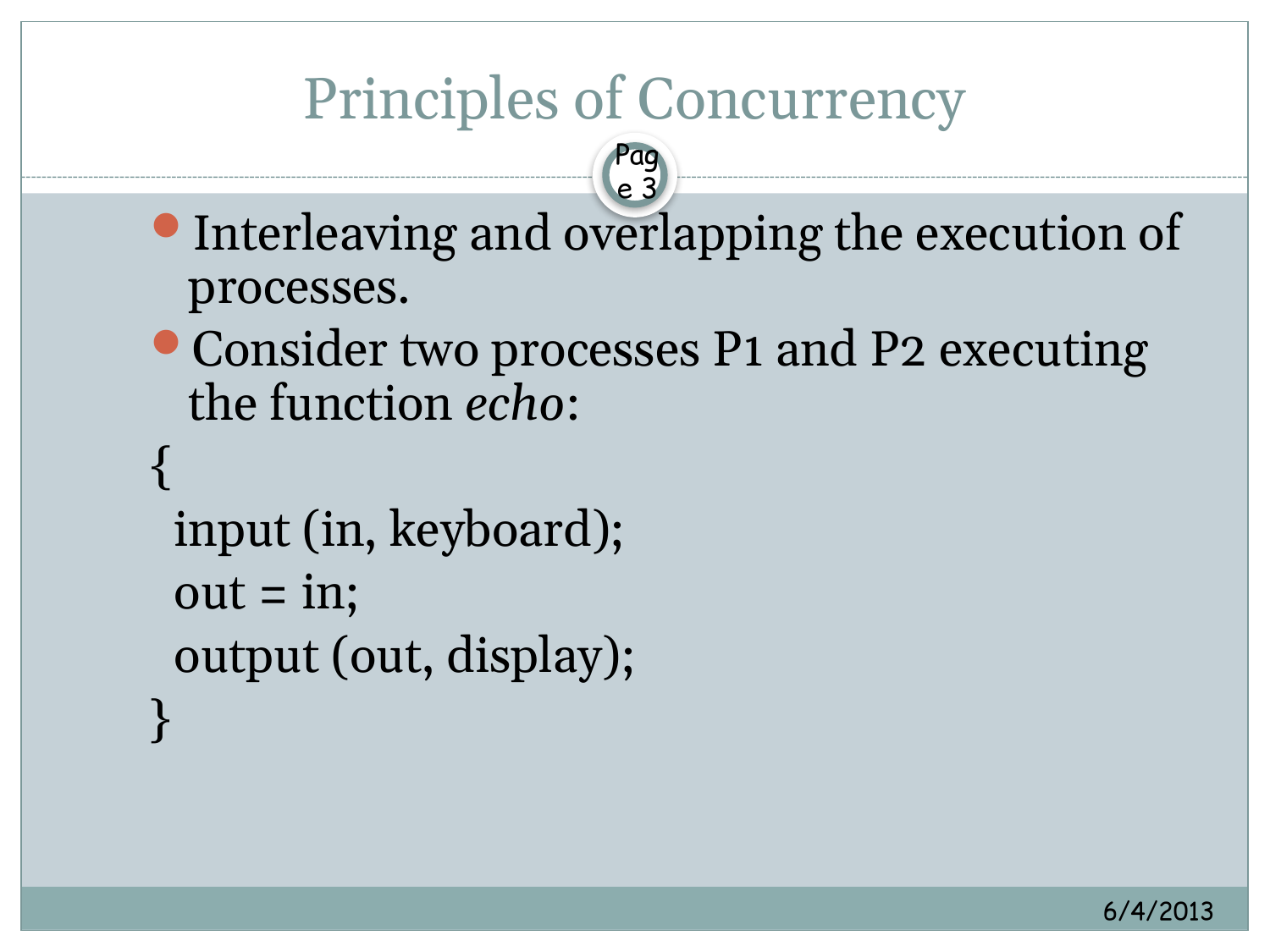

# Principles of Concurrency
Page 3
Interleaving and overlapping the execution of processes.
Consider two processes P1 and P2 executing the function echo:
{
  input (in, keyboard);
  out = in;
  output (out, display);
}
6/4/2013